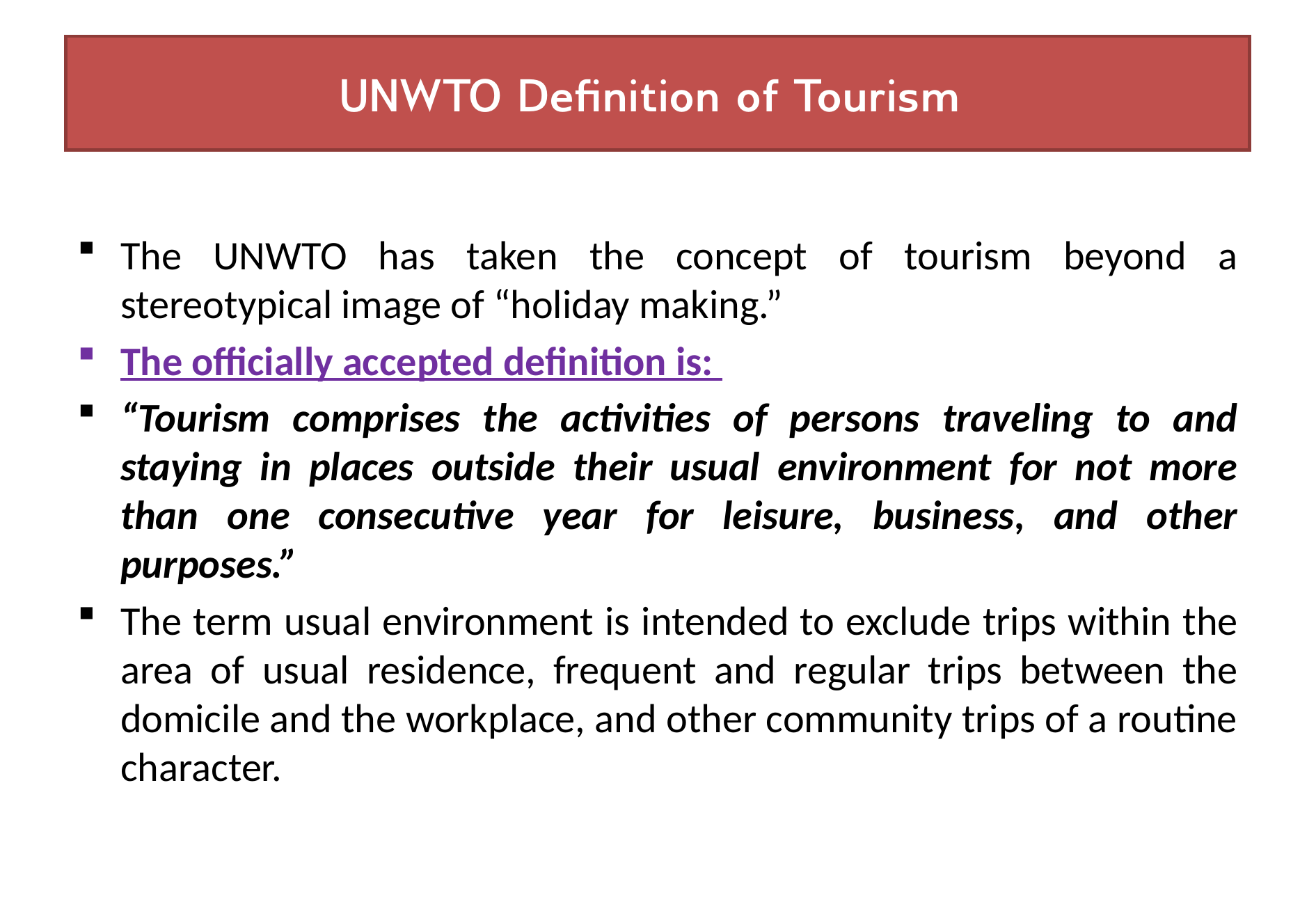

# UNWTO Definition of Tourism

The UNWTO has taken the concept of tourism beyond a stereotypical image of “holiday making.”
The officially accepted definition is:
“Tourism comprises the activities of persons traveling to and staying in places outside their usual environment for not more than one consecutive year for leisure, business, and other purposes.”
The term usual environment is intended to exclude trips within the area of usual residence, frequent and regular trips between the domicile and the workplace, and other community trips of a routine character.